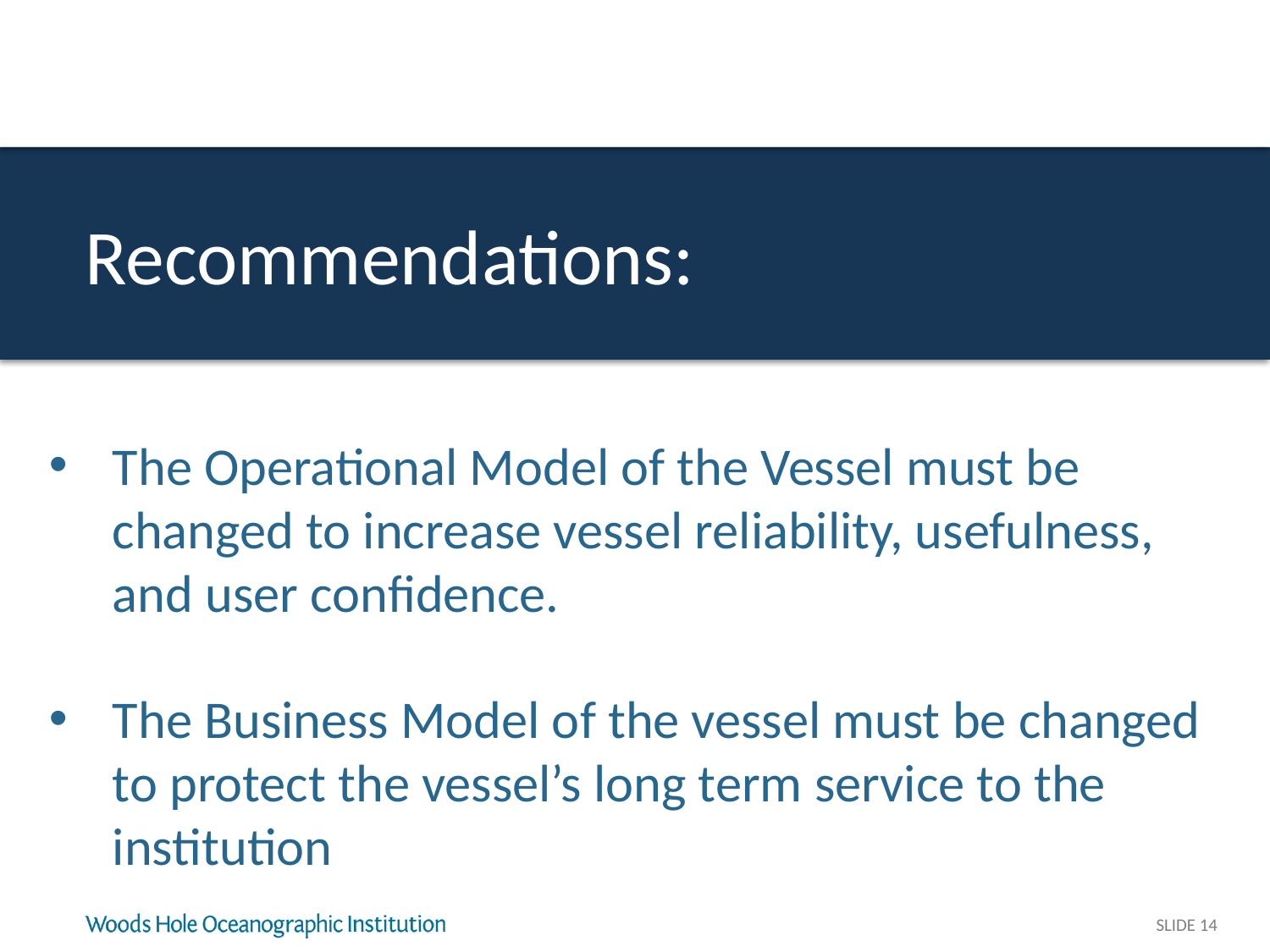

Recommendations:
The Operational Model of the Vessel must be changed to increase vessel reliability, usefulness, and user confidence.

The Business Model of the vessel must be changed to protect the vessel’s long term service to the institution